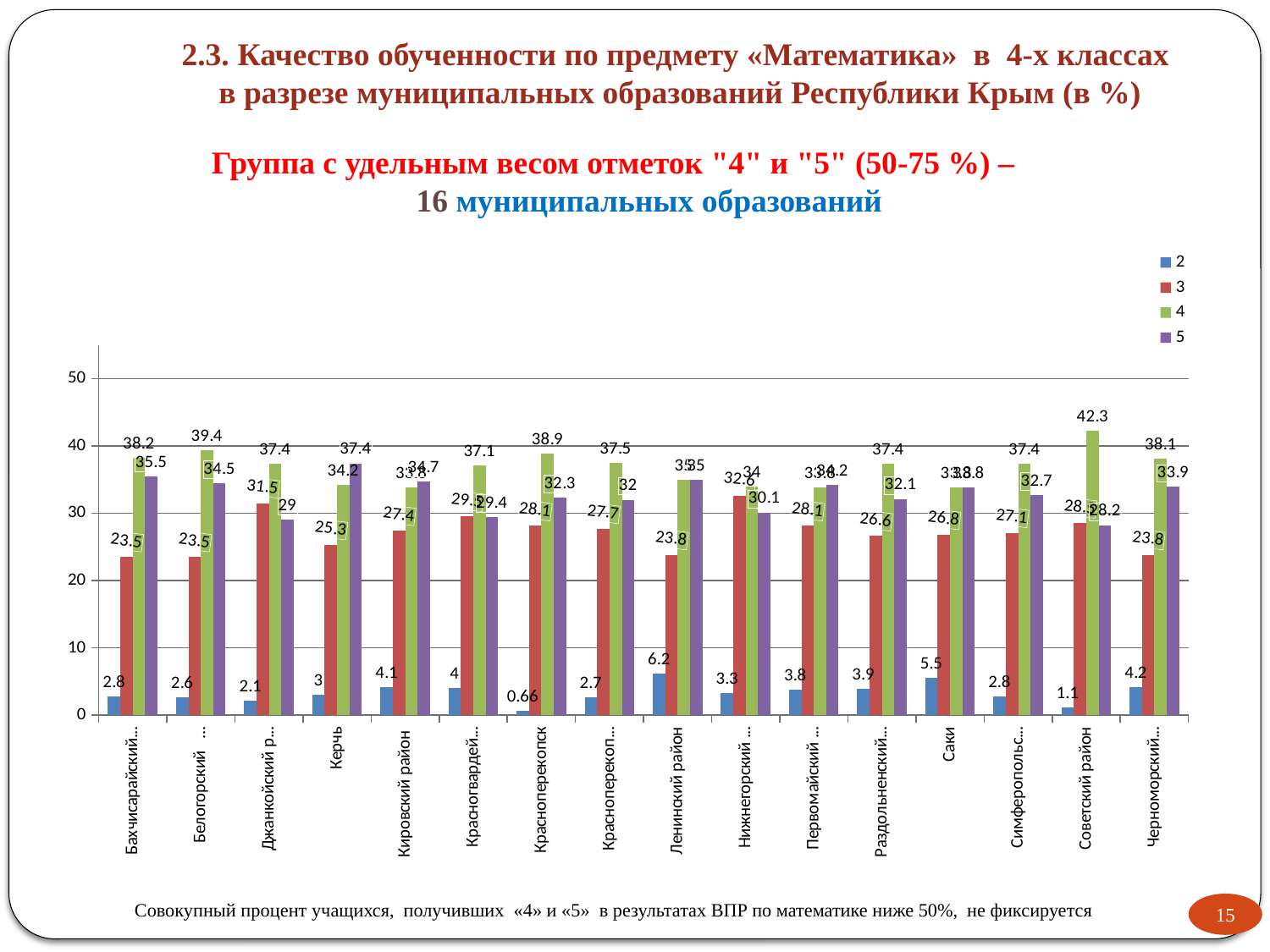

# 2.3. Качество обученности по предмету «Математика»  в  4-х классах в разрезе муниципальных образований Республики Крым (в %)
Группа с удельным весом отметок "4" и "5" (50-75 %) –
    16 муниципальных образований

### Chart

| Category | 2 | 3 | 4 | 5 |
|---|---|---|---|---|
| Бахчисарайский   район | 2.8 | 23.5 | 38.2 | 35.5 |
| Белогорский   район | 2.6 | 23.5 | 39.4 | 34.5 |
| Джанкойский район | 2.1 | 31.5 | 37.4 | 29.0 |
| Керчь | 3.0 | 25.3 | 34.2 | 37.4 |
| Кировский район  | 4.1 | 27.4 | 33.8 | 34.7 |
| Красногвардейский район | 4.0 | 29.5 | 37.1 | 29.4 |
| Красноперекопск | 0.66 | 28.1 | 38.9 | 32.3 |
| Красноперекопский район | 2.7 | 27.7 | 37.5 | 32.0 |
| Ленинский район | 6.2 | 23.8 | 35.0 | 35.0 |
| Нижнегорский район | 3.3 | 32.6 | 34.0 | 30.1 |
| Первомайский  район | 3.8 | 28.1 | 33.8 | 34.2 |
| Раздольненский  район | 3.9 | 26.6 | 37.4 | 32.1 |
| Саки | 5.5 | 26.8 | 33.8 | 33.8 |
| Симферопольский район | 2.8 | 27.1 | 37.4 | 32.7 |
| Советский район | 1.1 | 28.5 | 42.3 | 28.2 |
| Черноморский район | 4.2 | 23.8 | 38.1 | 33.9 |
Совокупный процент учащихся,  получивших  «4» и «5»  в результатах ВПР по математике ниже 50%,  не фиксируется
15